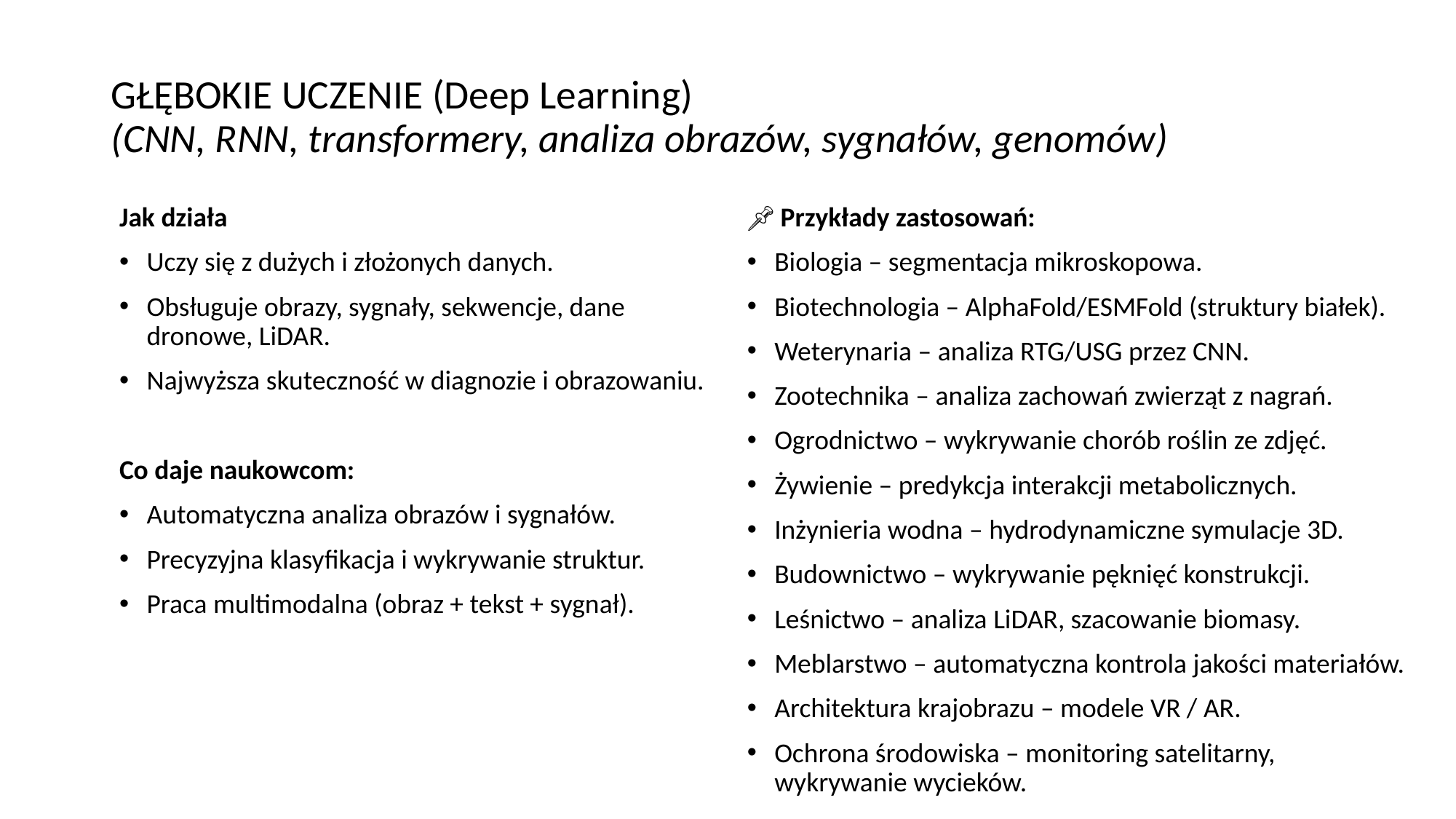

# GŁĘBOKIE UCZENIE (Deep Learning) (CNN, RNN, transformery, analiza obrazów, sygnałów, genomów)
Jak działa
Uczy się z dużych i złożonych danych.
Obsługuje obrazy, sygnały, sekwencje, dane dronowe, LiDAR.
Najwyższa skuteczność w diagnozie i obrazowaniu.

Co daje naukowcom:
Automatyczna analiza obrazów i sygnałów.
Precyzyjna klasyfikacja i wykrywanie struktur.
Praca multimodalna (obraz + tekst + sygnał).
📌 Przykłady zastosowań:
Biologia – segmentacja mikroskopowa.
Biotechnologia – AlphaFold/ESMFold (struktury białek).
Weterynaria – analiza RTG/USG przez CNN.
Zootechnika – analiza zachowań zwierząt z nagrań.
Ogrodnictwo – wykrywanie chorób roślin ze zdjęć.
Żywienie – predykcja interakcji metabolicznych.
Inżynieria wodna – hydrodynamiczne symulacje 3D.
Budownictwo – wykrywanie pęknięć konstrukcji.
Leśnictwo – analiza LiDAR, szacowanie biomasy.
Meblarstwo – automatyczna kontrola jakości materiałów.
Architektura krajobrazu – modele VR / AR.
Ochrona środowiska – monitoring satelitarny, wykrywanie wycieków.